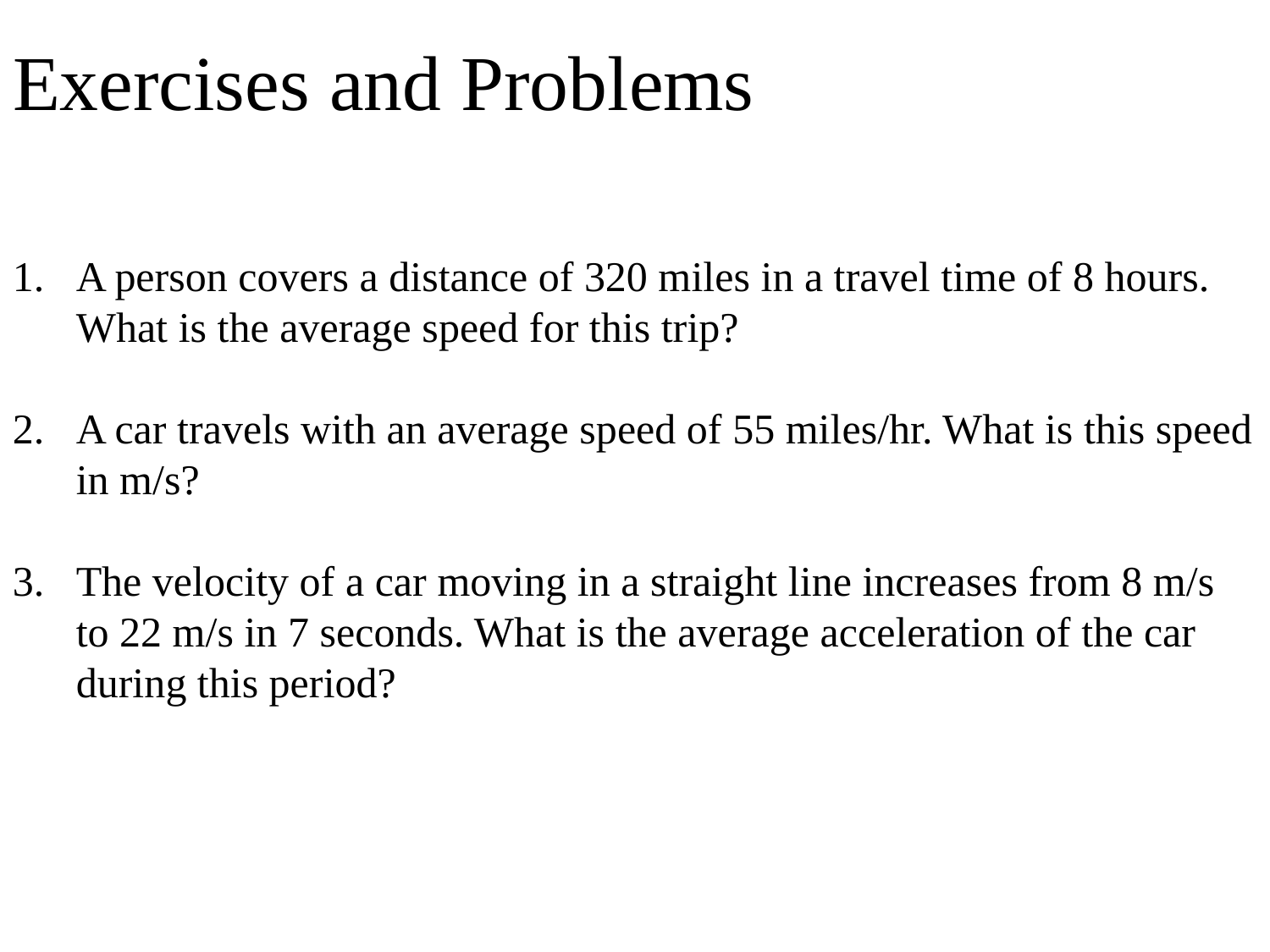

# Exercises and Problems
A person covers a distance of 320 miles in a travel time of 8 hours. What is the average speed for this trip?

A car travels with an average speed of 55 miles/hr. What is this speed in m/s?

The velocity of a car moving in a straight line increases from 8 m/s to 22 m/s in 7 seconds. What is the average acceleration of the car during this period?